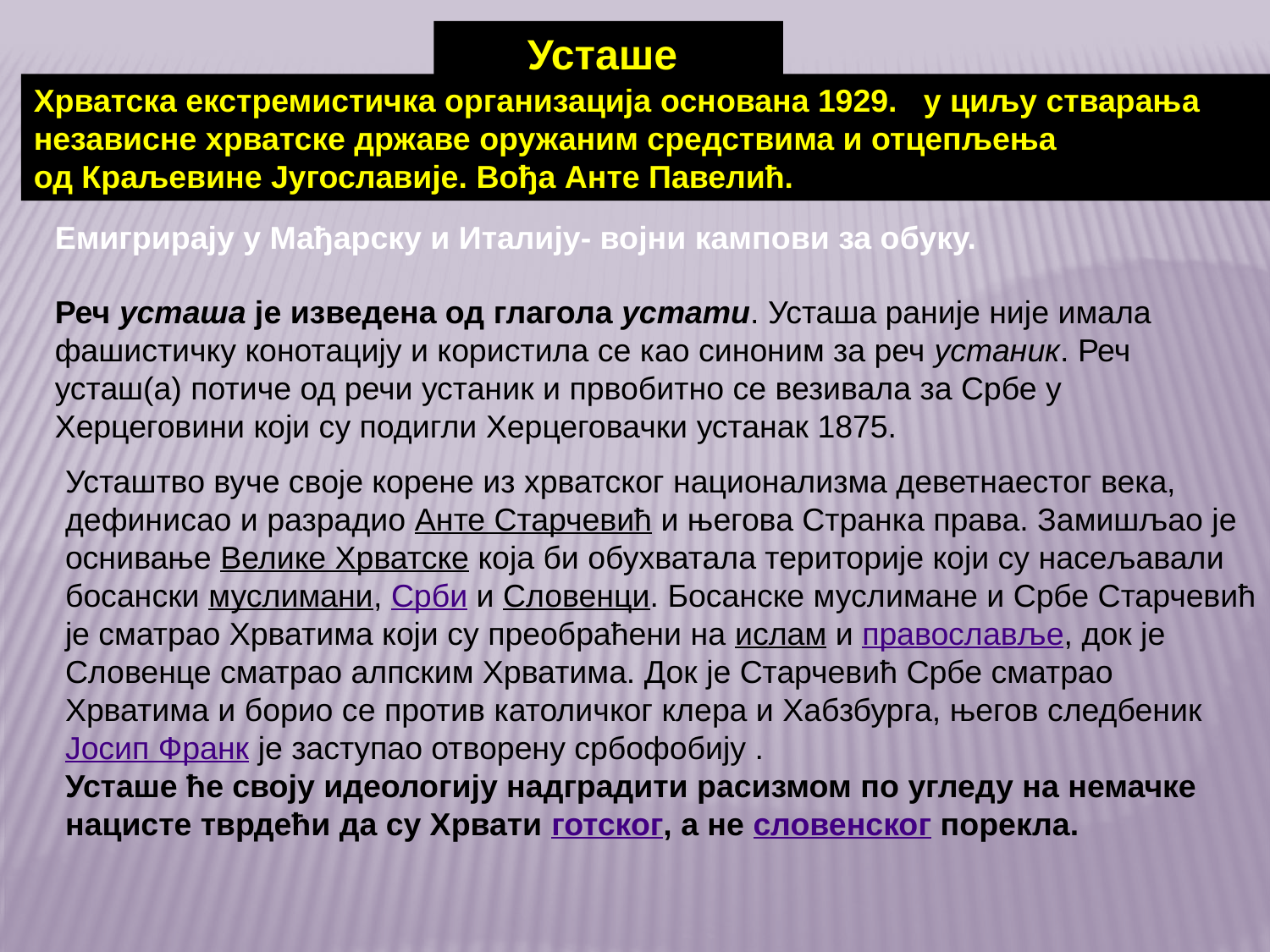

Усташе
Хрватска екстремистичка организација основана 1929.   у циљу стварањa независне хрватске државе оружаним средствима и отцепљења од Краљевине Југославије. Вођа Анте Павелић.
Емигрирају у Мађарску и Италију- војни кампови за обуку.

Реч усташа је изведена од глагола устати. Усташа раније није имала фашистичку конотацију и користила се као синоним за реч устаник. Реч усташ(а) потиче од речи устаник и првобитно се везивала за Србе у Херцеговини који су подигли Херцеговачки устанак 1875.
Усташтво вуче своје корене из хрватског национализма деветнаестог века, дефинисао и разрадио Анте Старчевић и његова Странка права. Замишљао је оснивање Велике Хрватске која би обухватала територије који су насељавали босански муслимани, Срби и Словенци. Босанске муслимане и Србе Старчевић је сматрао Хрватима који су преобраћени на ислам и православље, док је Словенце сматрао алпским Хрватима. Док је Старчевић Србе сматрао Хрватима и борио се против католичког клера и Хабзбурга, његов следбеник Јосип Франк је заступао отворену србофобију .
Усташе ће своју идеологију надградити расизмом по угледу на немачке нацисте тврдећи да су Хрвати готског, а не словенског порекла.